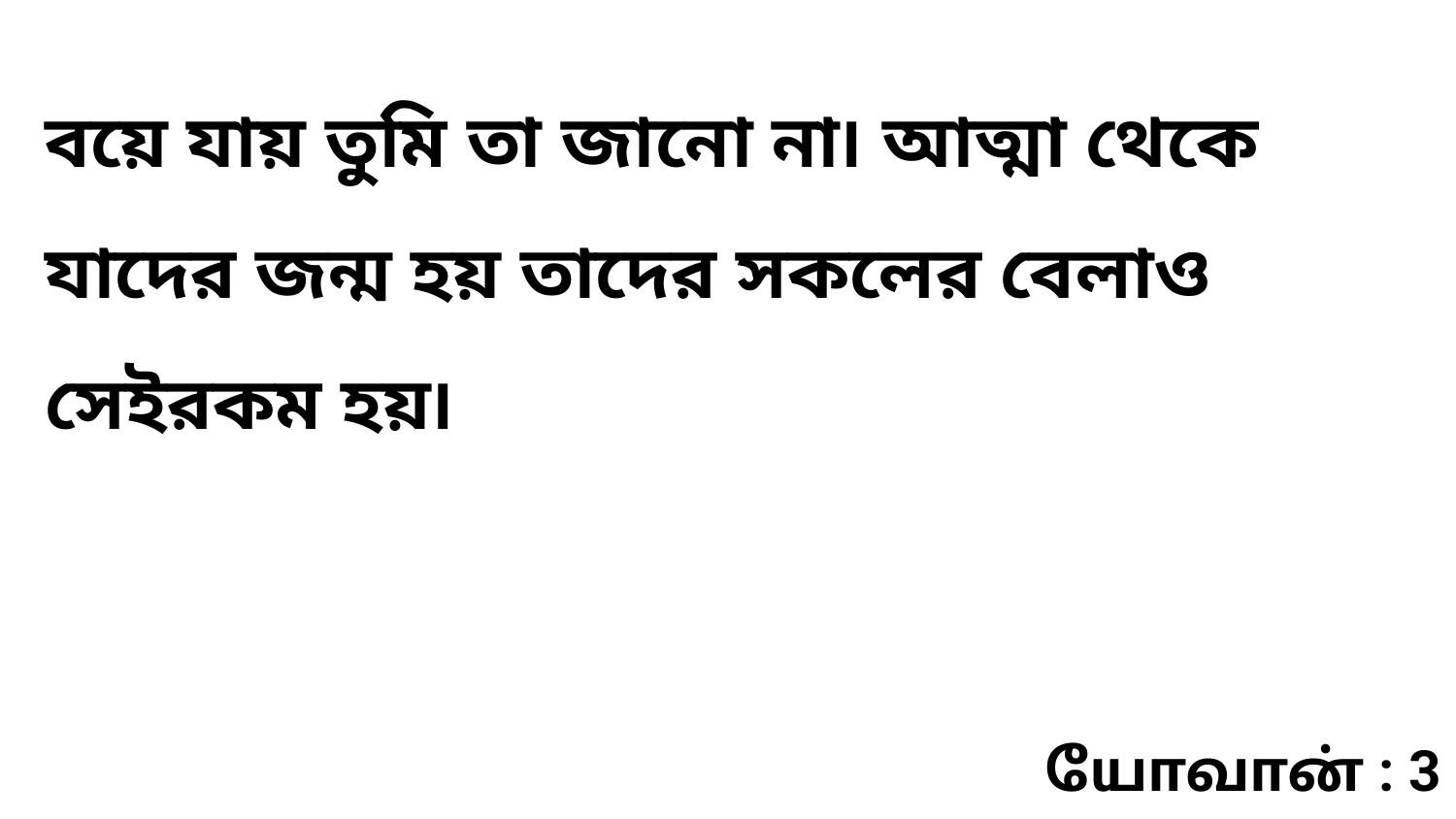

বয়ে যায় তুমি তা জানো না৷ আত্মা থেকে যাদের জন্ম হয় তাদের সকলের বেলাও সেইরকম হয়৷
யோவான் : 3